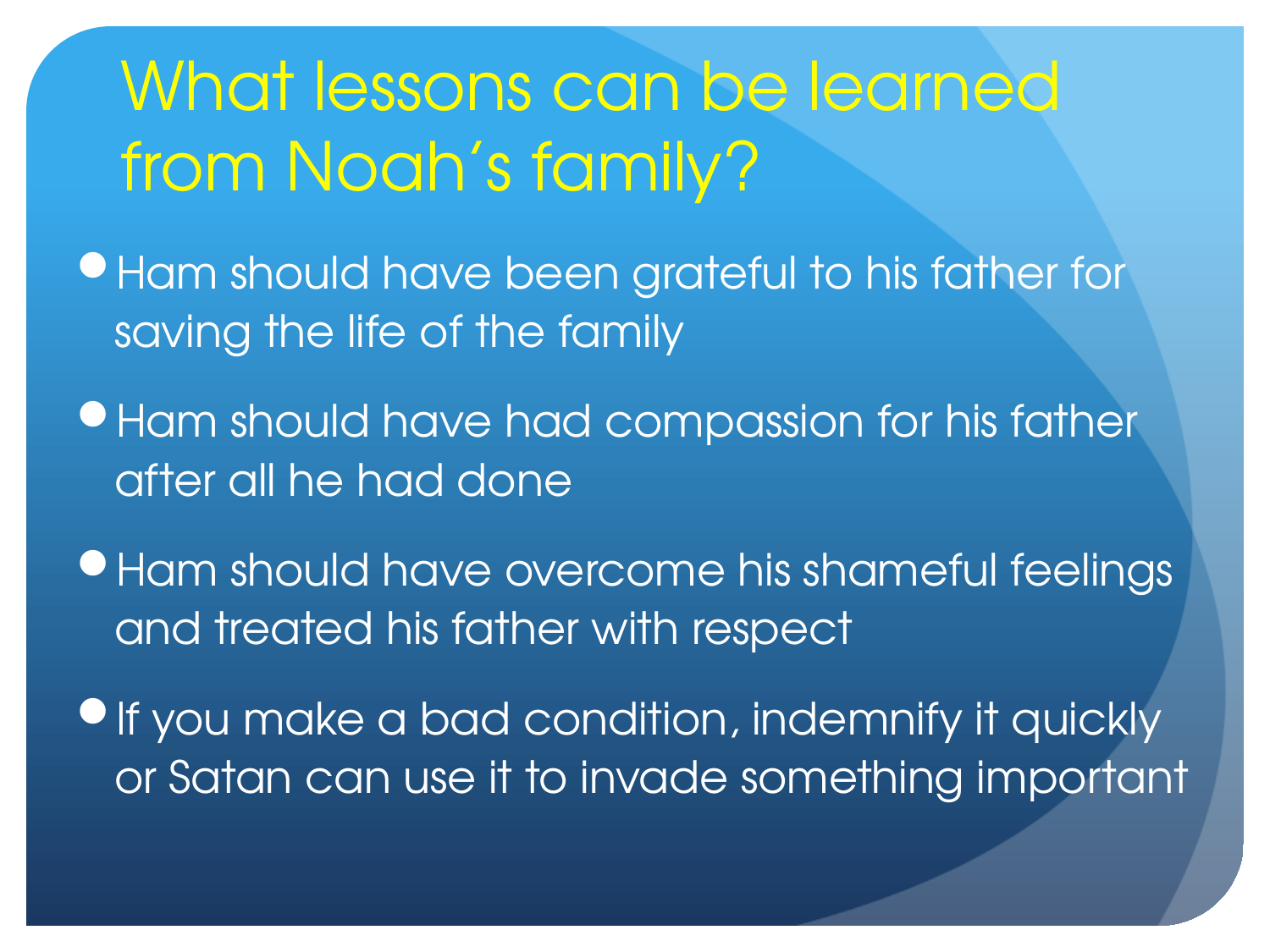

# What lessons can be learned from Noah’s family?
Ham should have been grateful to his father for saving the life of the family
Ham should have had compassion for his father after all he had done
Ham should have overcome his shameful feelings and treated his father with respect
If you make a bad condition, indemnify it quickly or Satan can use it to invade something important